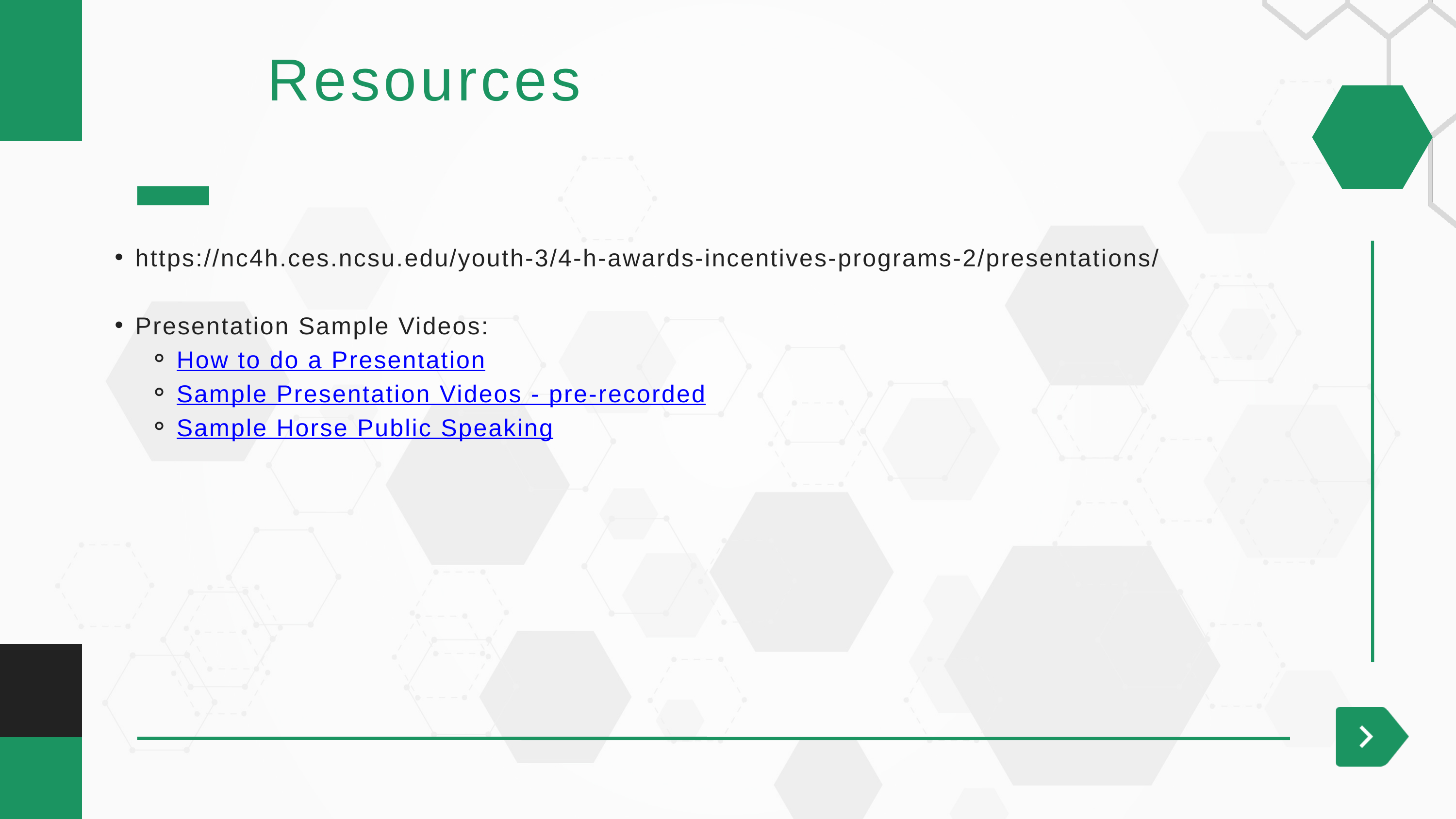

Resources

https://nc4h.ces.ncsu.edu/youth-3/4-h-awards-incentives-programs-2/presentations/

Presentation Sample Videos:
How to do a Presentation
Sample Presentation Videos - pre-recorded
Sample Horse Public Speaking